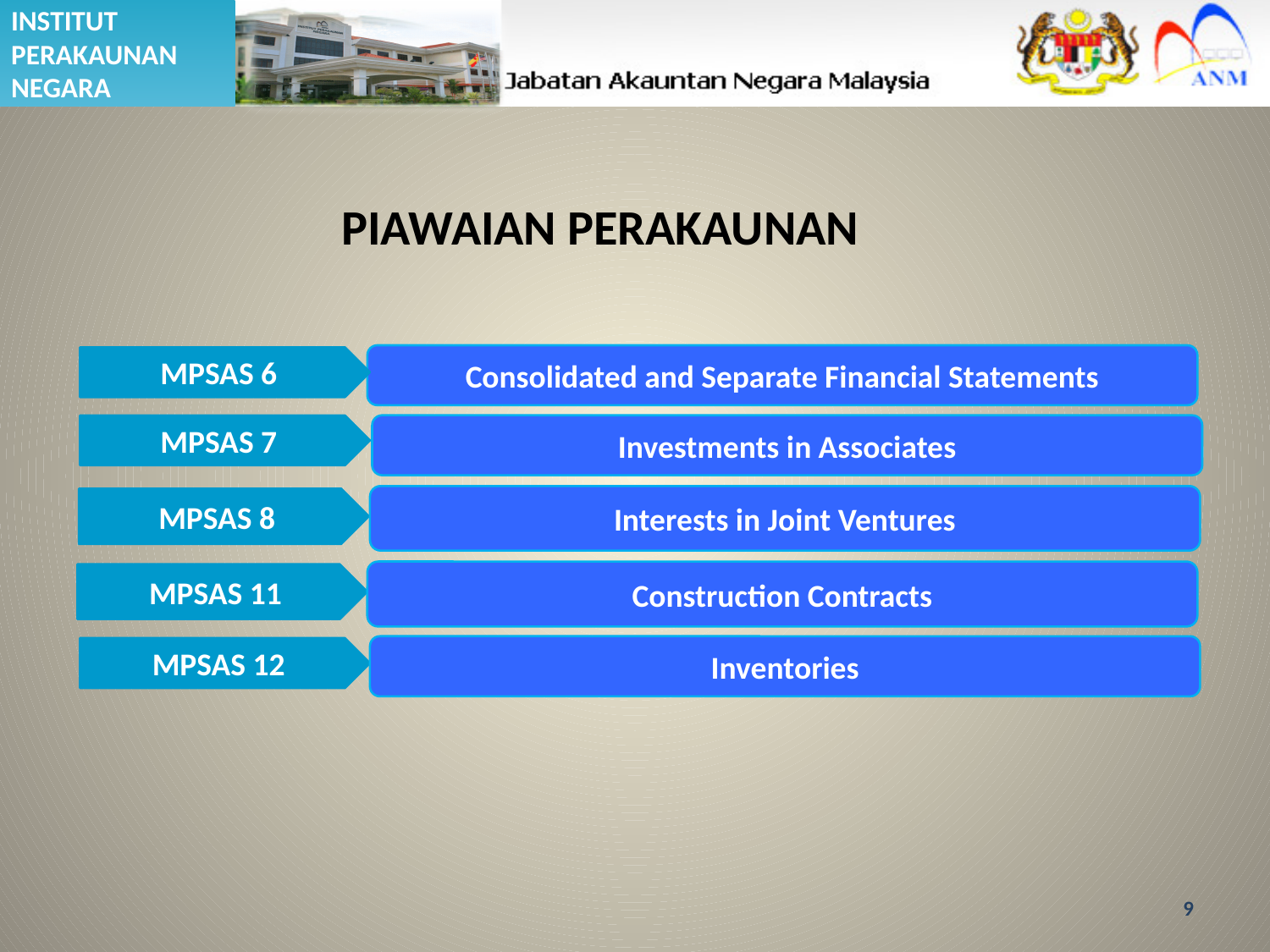

PIAWAIAN PERAKAUNAN
Consolidated and Separate Financial Statements
MPSAS 6
Investments in Associates
MPSAS 7
Interests in Joint Ventures
MPSAS 8
Construction Contracts
MPSAS 11
Inventories
MPSAS 12
9